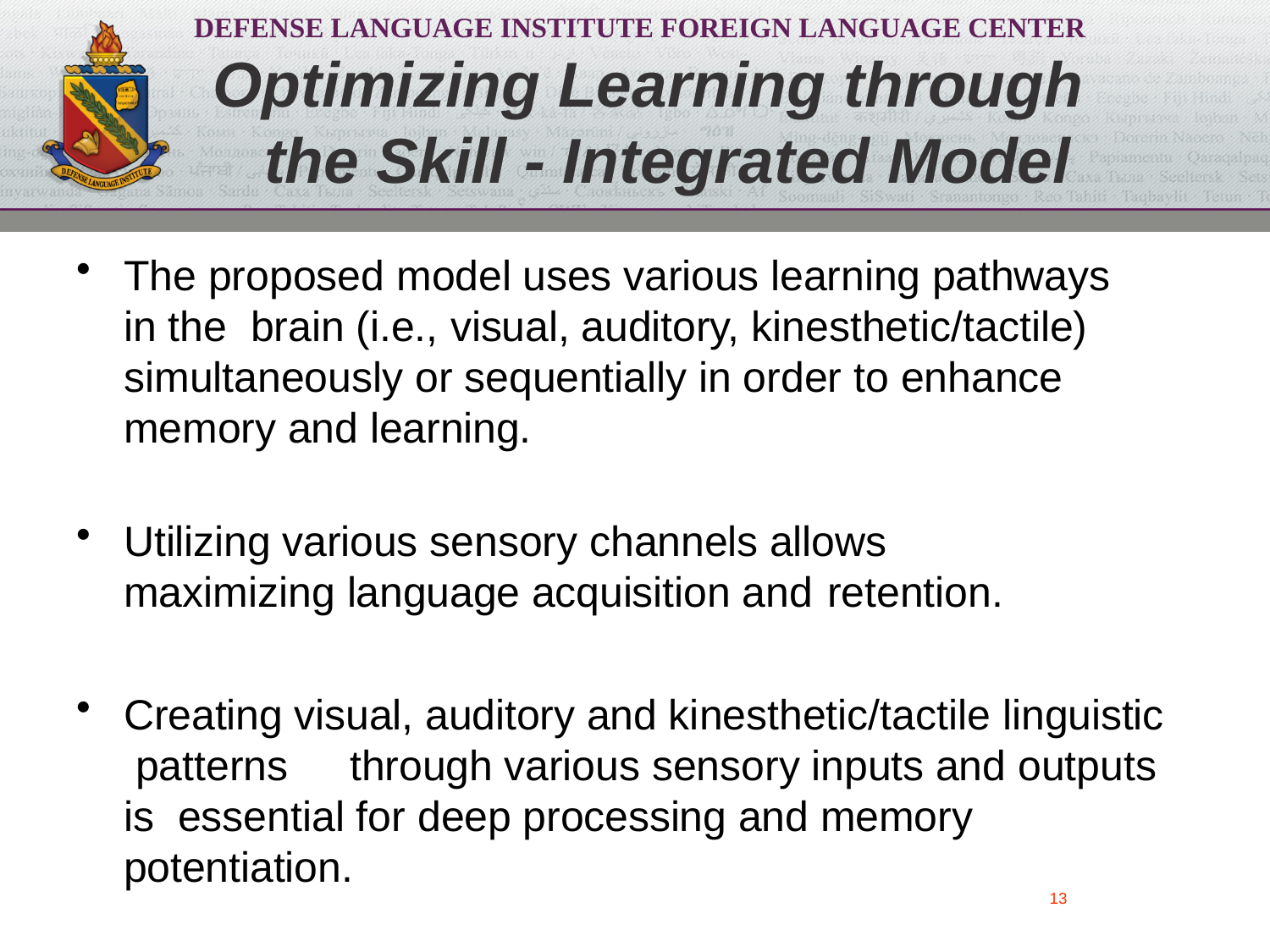

# Optimizing Learning through  the Skill - Integrated Model
The proposed model uses various learning pathways in the  brain (i.e., visual, auditory, kinesthetic/tactile)  simultaneously or sequentially in order to enhance  memory and learning.

Utilizing various sensory channels allows maximizing language acquisition and retention.

Creating visual, auditory and kinesthetic/tactile linguistic  patterns	through various sensory inputs and outputs is  essential for deep processing and memory potentiation.
13